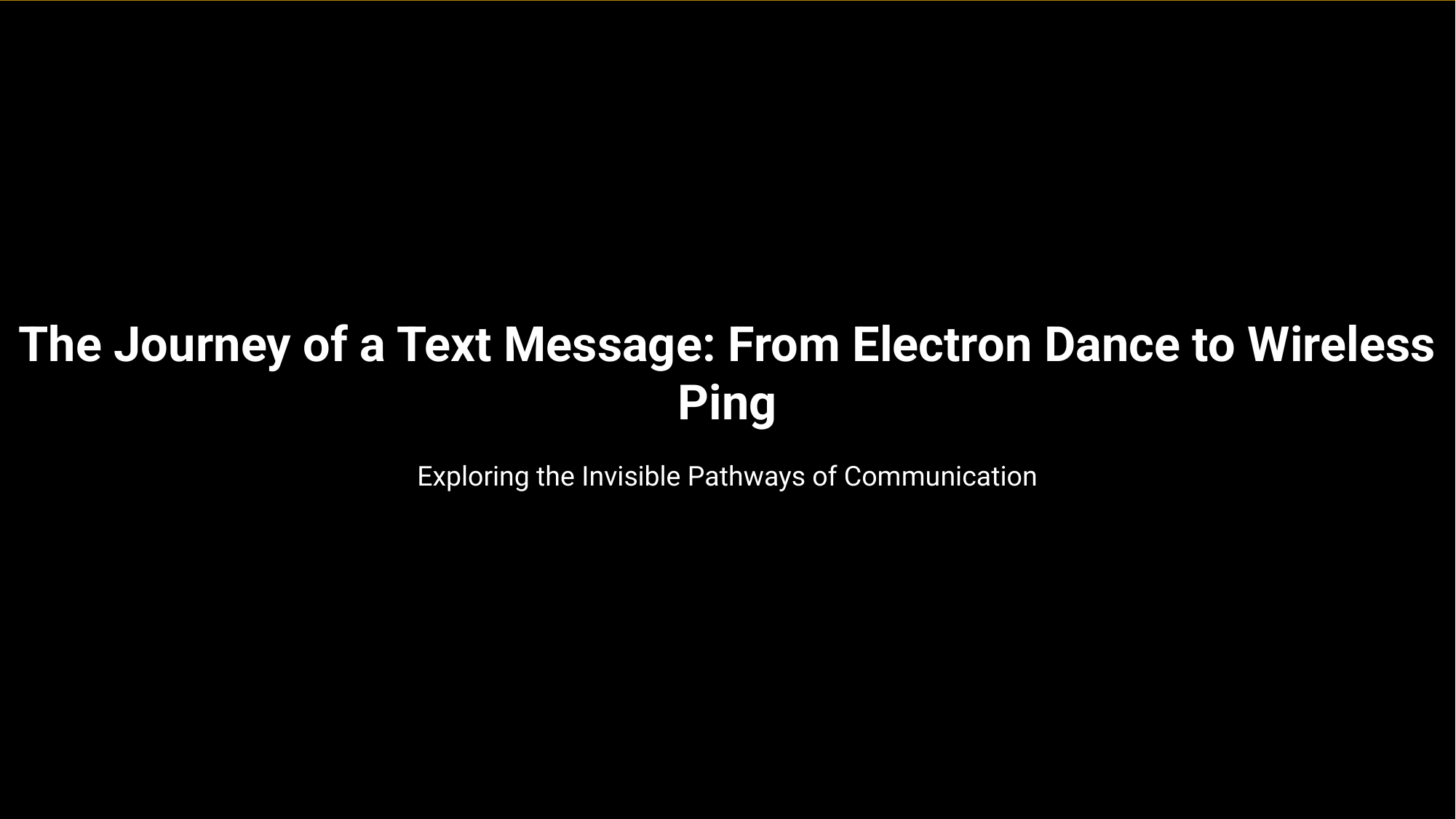

The Journey of a Text Message: From Electron Dance to Wireless Ping
Exploring the Invisible Pathways of Communication